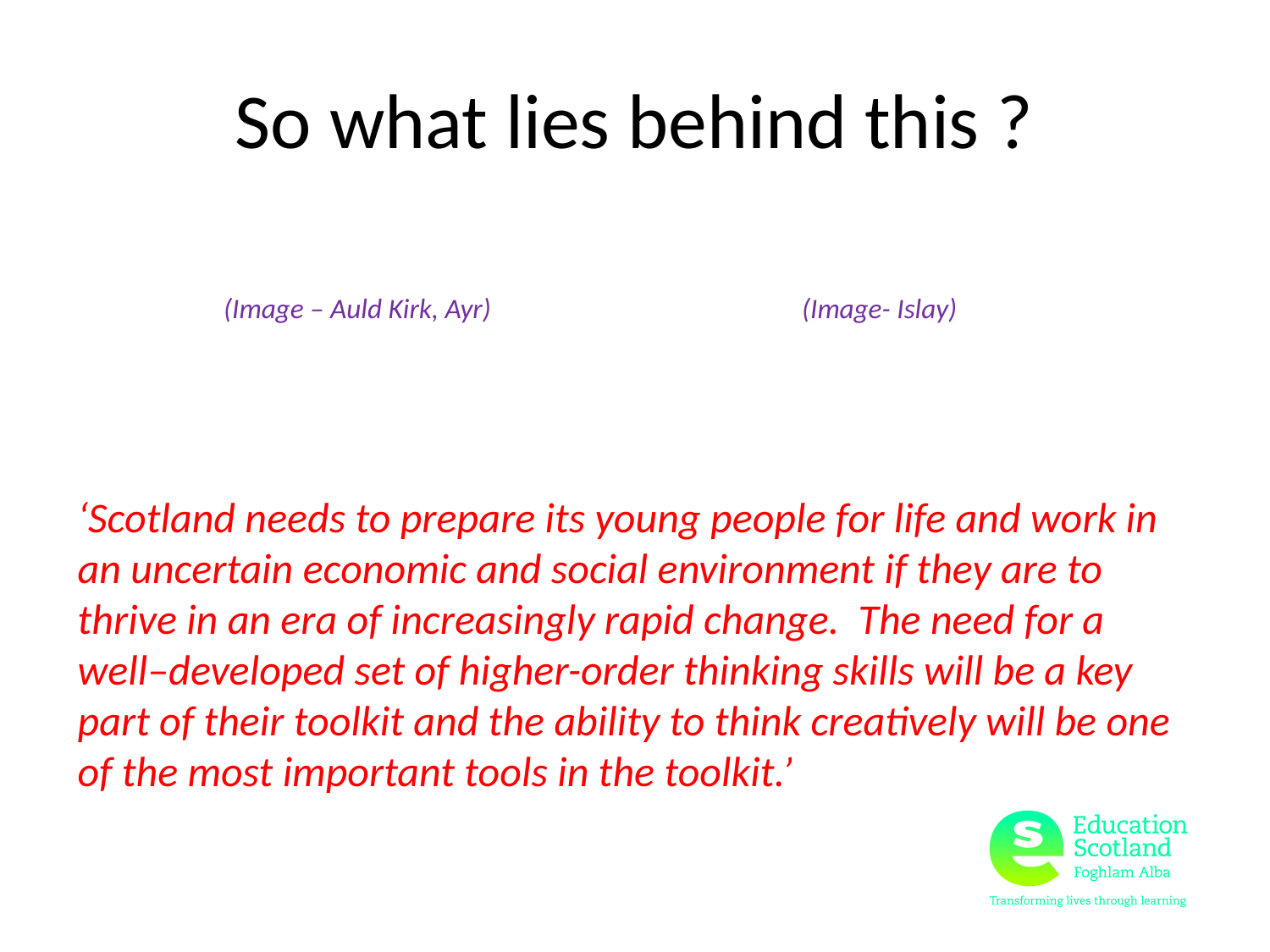

# So what lies behind this ?

                       (Image – Auld Kirk, Ayr)                                                 (Image- Islay)

‘Scotland needs to prepare its young people for life and work in an uncertain economic and social environment if they are to thrive in an era of increasingly rapid change.  The need for a well–developed set of higher-order thinking skills will be a key part of their toolkit and the ability to think creatively will be one of the most important tools in the toolkit.’